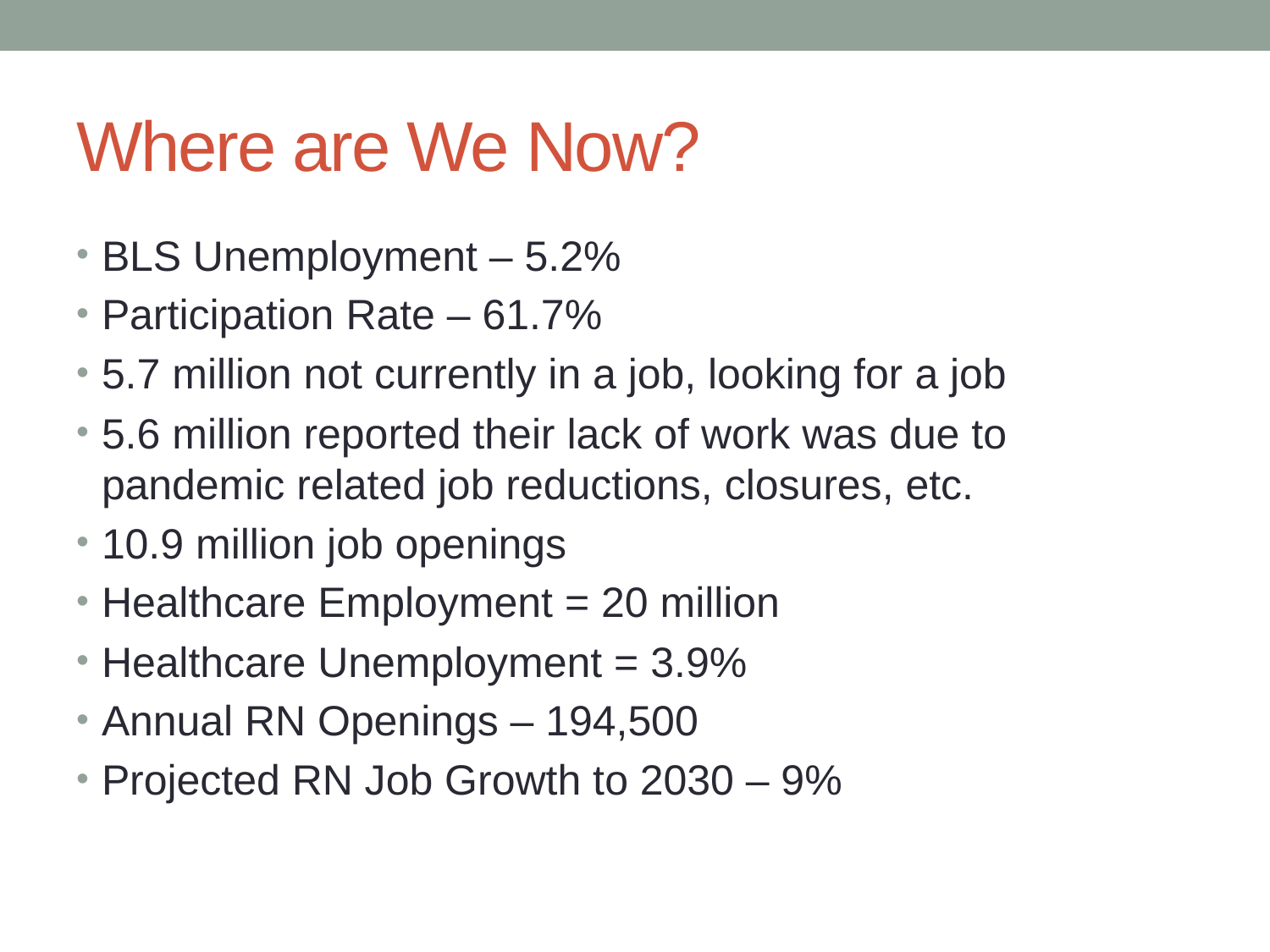

# Where are We Now?
BLS Unemployment – 5.2%
Participation Rate – 61.7%
5.7 million not currently in a job, looking for a job
5.6 million reported their lack of work was due to pandemic related job reductions, closures, etc.
10.9 million job openings
Healthcare Employment = 20 million
Healthcare Unemployment = 3.9%
Annual RN Openings – 194,500
Projected RN Job Growth to 2030 – 9%